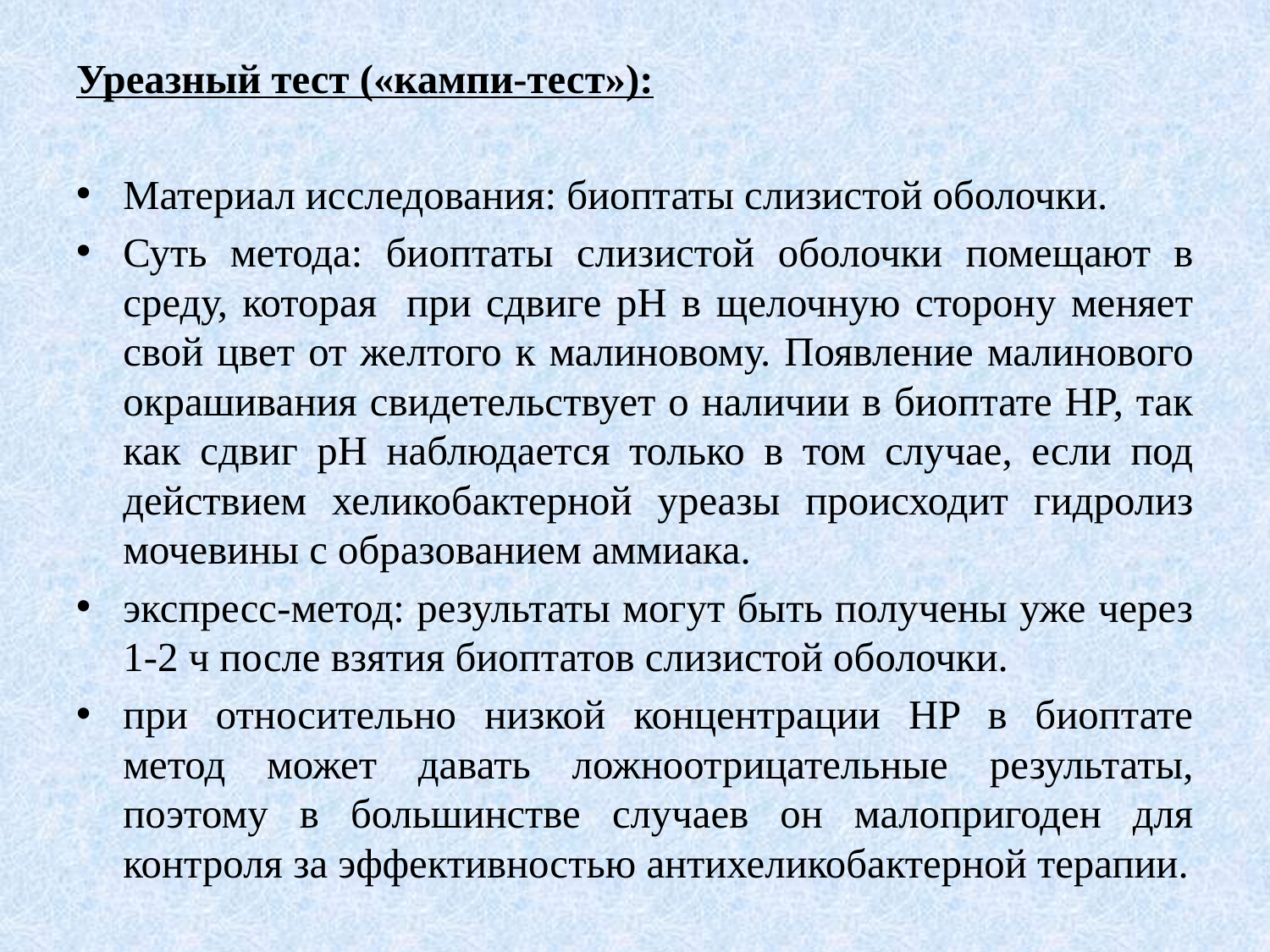

Уреазный тест («кампи-тест»):

Материал исследования: биоптаты слизистой оболочки.
Суть метода: биоптаты слизистой оболочки помещают в среду, которая  при сдвиге pH в щелочную сторону меняет свой цвет от желтого к малиновому. Появление малинового окрашивания свидетельствует о наличии в биоптате HP, так как сдвиг pH наблюдается только в том случае, если под действием хеликобактерной уреазы происходит гидролиз мочевины с образованием аммиака.
экспресс-метод: результаты могут быть получены уже через 1-2 ч после взятия биоптатов слизистой оболочки.
при относительно низкой концентрации HP в биоптате метод может давать ложноотрицательные результаты, поэтому в большинстве случаев он малопригоден для контроля за эффективностью антихеликобактерной терапии.